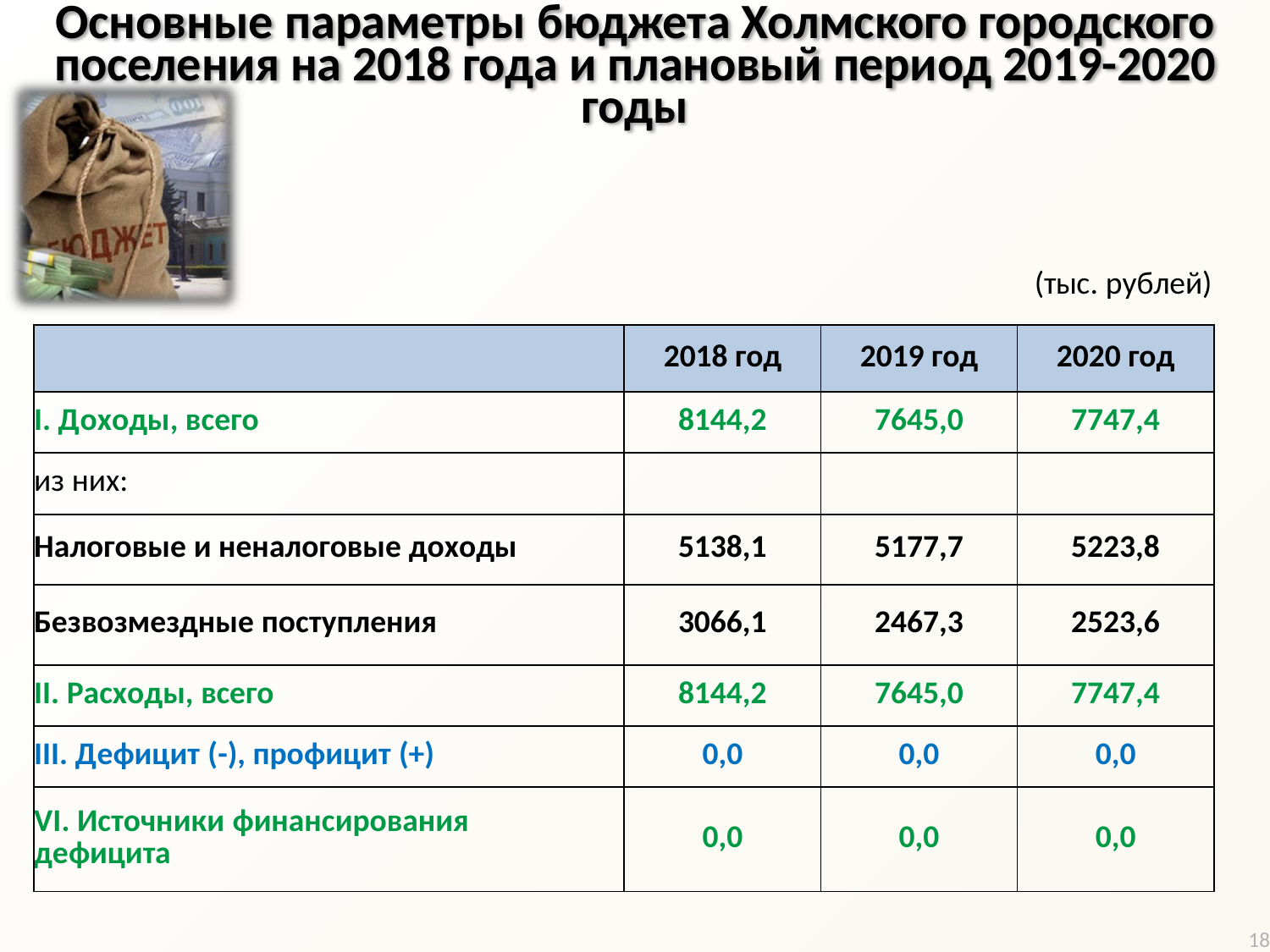

Основные параметры бюджета Холмского городского поселения на 2018 года и плановый период 2019-2020 годы

(тыс. рублей)
|  | 2018 год | 2019 год | 2020 год |
| --- | --- | --- | --- |
| I. Доходы, всего | 8144,2 | 7645,0 | 7747,4 |
| из них: |  |  |  |
| Налоговые и неналоговые доходы | 5138,1 | 5177,7 | 5223,8 |
| Безвозмездные поступления | 3066,1 | 2467,3 | 2523,6 |
| II. Расходы, всего | 8144,2 | 7645,0 | 7747,4 |
| III. Дефицит (-), профицит (+) | 0,0 | 0,0 | 0,0 |
| VI. Источники финансирования дефицита | 0,0 | 0,0 | 0,0 |
18